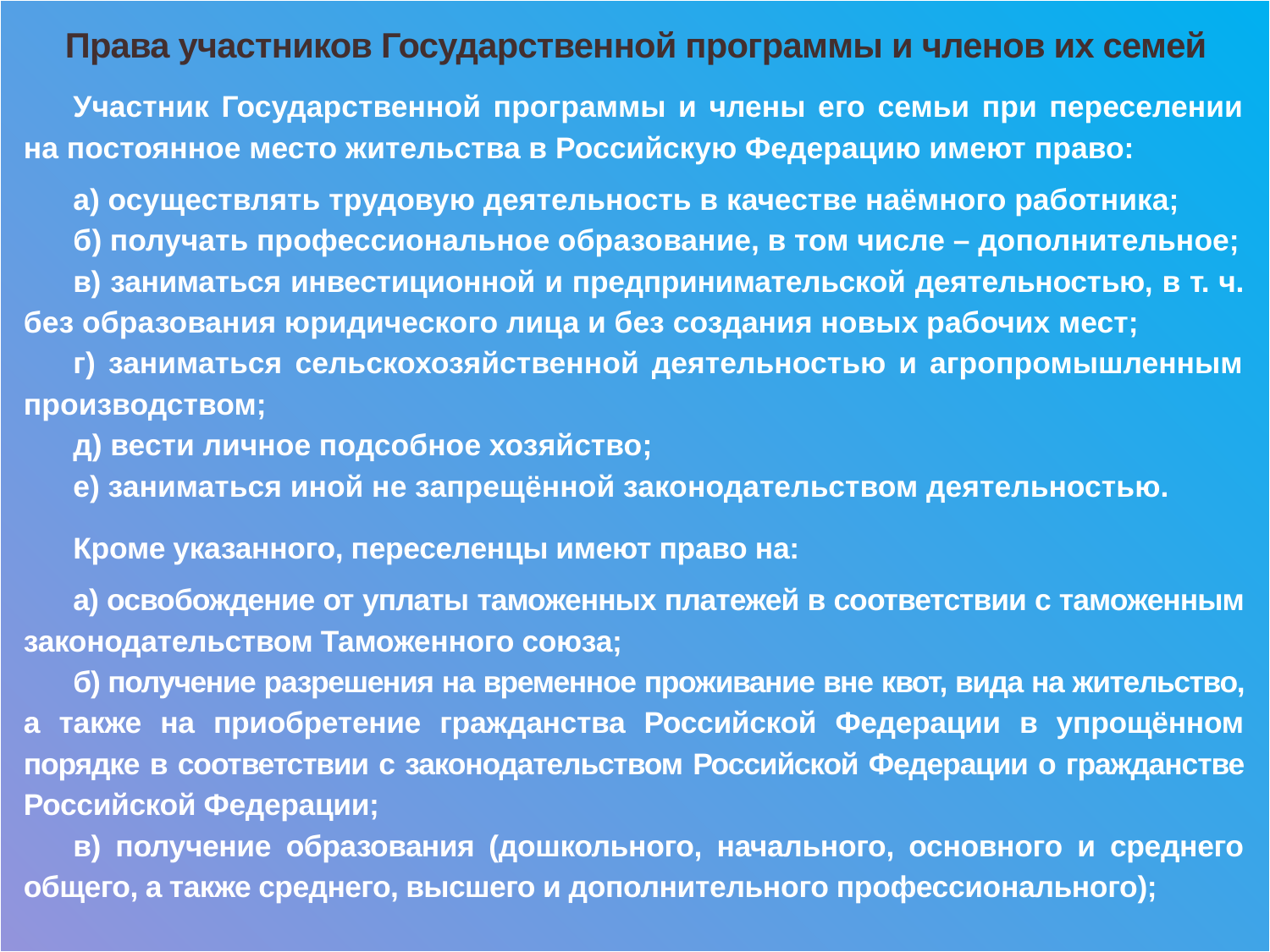

Права участников Государственной программы и членов их семей
Участник Государственной программы и члены его семьи при переселении на постоянное место жительства в Российскую Федерацию имеют право:
а) осуществлять трудовую деятельность в качестве наёмного работника;
б) получать профессиональное образование, в том числе – дополнительное;
в) заниматься инвестиционной и предпринимательской деятельностью, в т. ч. без образования юридического лица и без создания новых рабочих мест;
г) заниматься сельскохозяйственной деятельностью и агропромышленным производством;
д) вести личное подсобное хозяйство;
е) заниматься иной не запрещённой законодательством деятельностью.
Кроме указанного, переселенцы имеют право на:
а) освобождение от уплаты таможенных платежей в соответствии с таможенным законодательством Таможенного союза;
б) получение разрешения на временное проживание вне квот, вида на жительство, а также на приобретение гражданства Российской Федерации в упрощённом порядке в соответствии с законодательством Российской Федерации о гражданстве Российской Федерации;
в) получение образования (дошкольного, начального, основного и среднего общего, а также среднего, высшего и дополнительного профессионального);